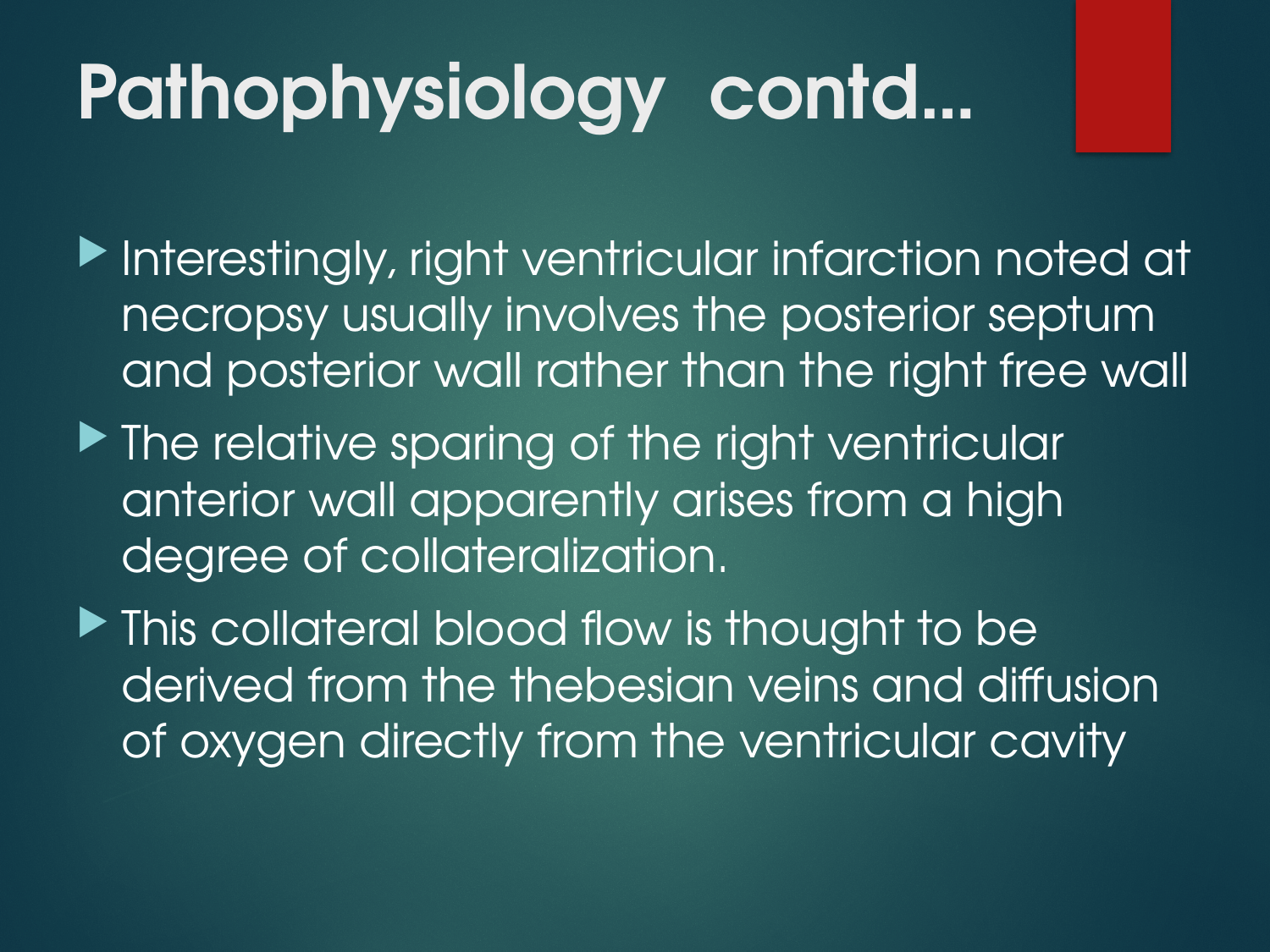

# Pathophysiology  contd…
Interestingly, right ventricular infarction noted at necropsy usually involves the posterior septum and posterior wall rather than the right free wall
The relative sparing of the right ventricular anterior wall apparently arises from a high degree of collateralization.
This collateral blood flow is thought to be derived from the thebesian veins and diffusion of oxygen directly from the ventricular cavity